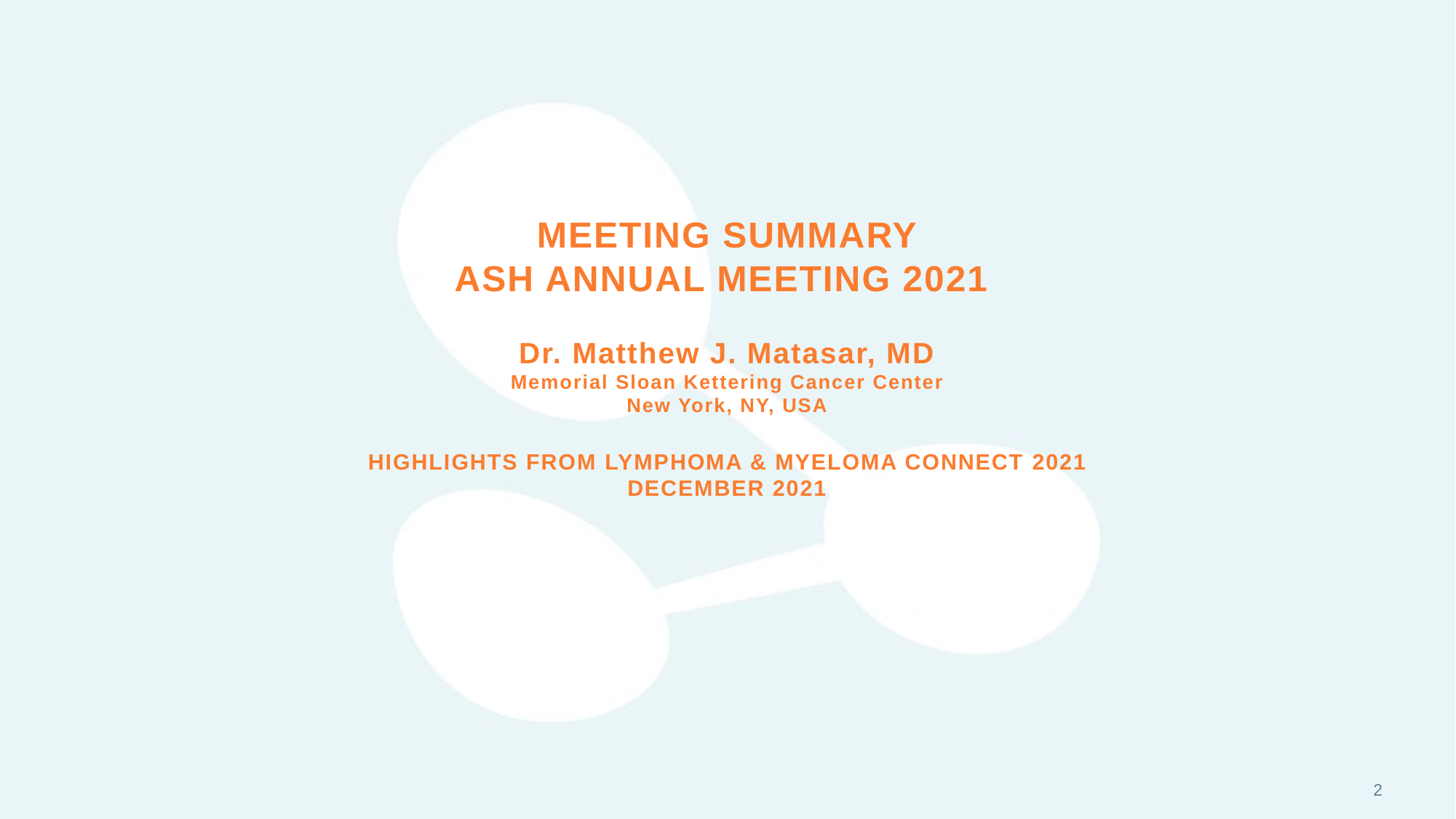

# meeting summary ASH ANNUAL MEETING 2021 Dr. Matthew J. Matasar, MD Memorial Sloan Kettering Cancer Center New York, NY, USA highlights from LYMPHOMA & MYELOMA CONNECT 2021 December 2021
2